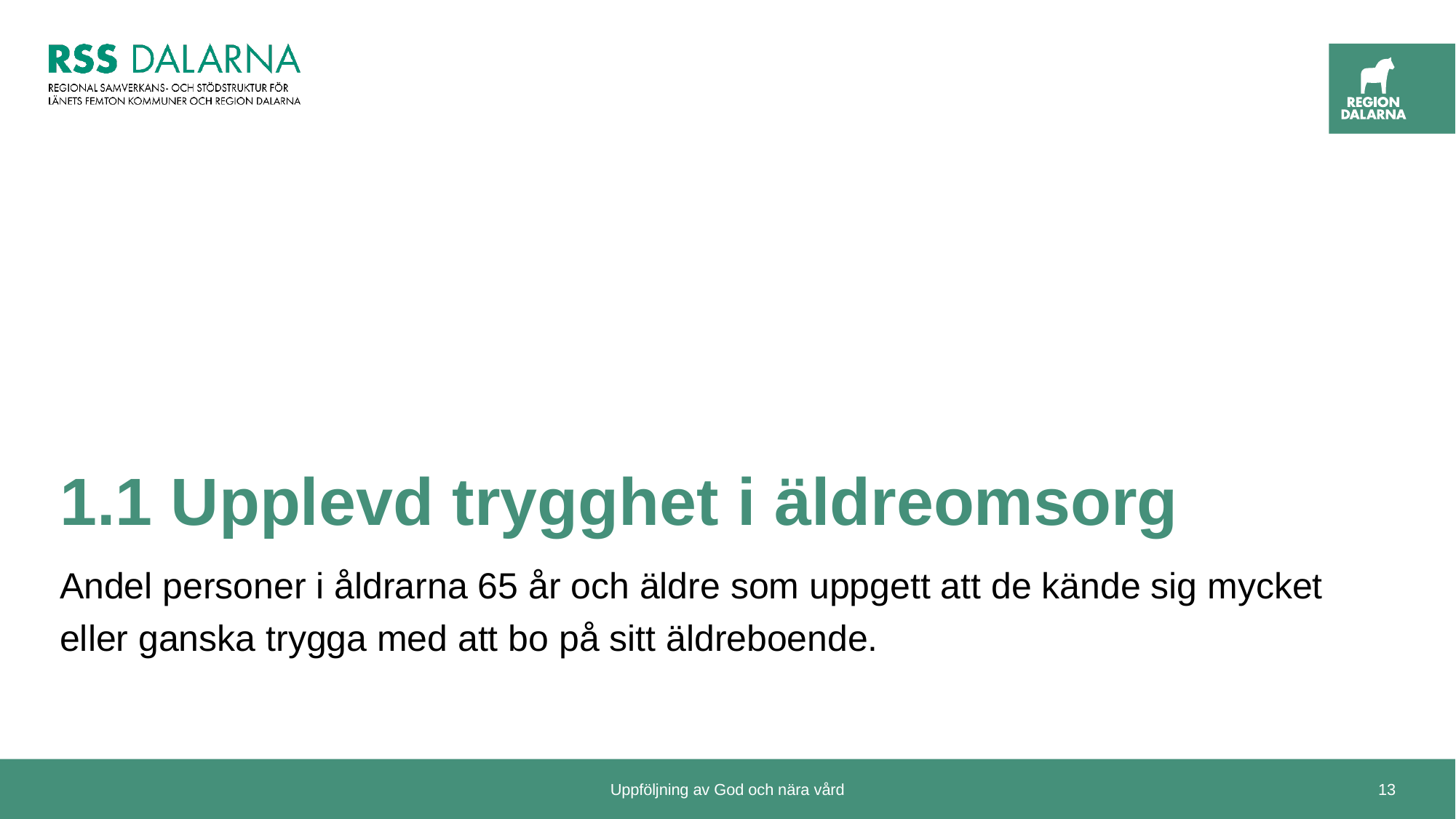

# 1.1 Upplevd trygghet i äldreomsorg
Andel personer i åldrarna 65 år och äldre som uppgett att de kände sig mycket eller ganska trygga med att bo på sitt äldreboende.
Uppföljning av God och nära vård
13